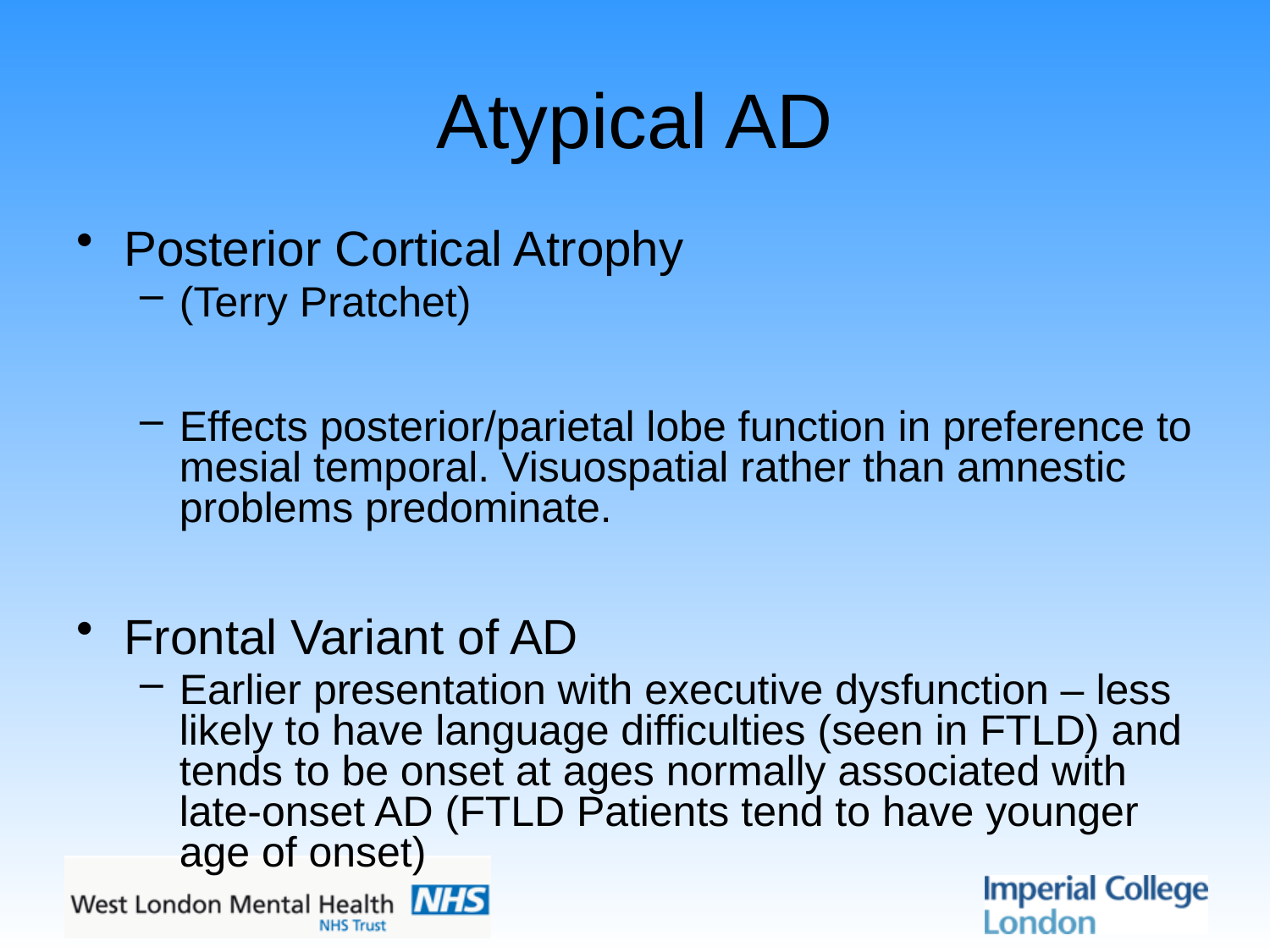

# Atypical AD
Posterior Cortical Atrophy
(Terry Pratchet)

Effects posterior/parietal lobe function in preference to mesial temporal. Visuospatial rather than amnestic problems predominate.

Frontal Variant of AD
Earlier presentation with executive dysfunction – less likely to have language difficulties (seen in FTLD) and tends to be onset at ages normally associated with late-onset AD (FTLD Patients tend to have younger age of onset)